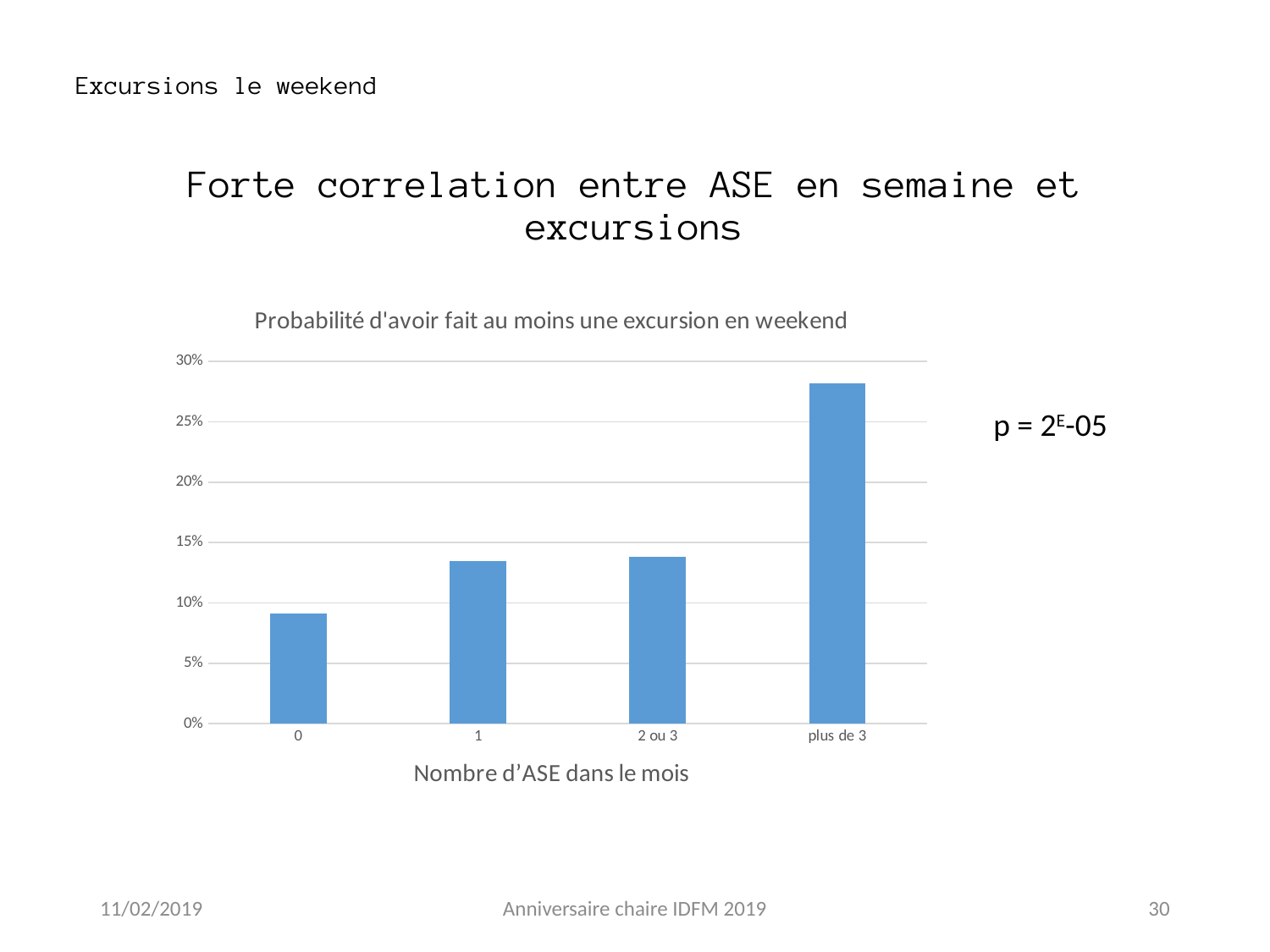

Excursions le weekend
# Forte correlation entre ASE en semaine et excursions

### Chart: Probabilité d'avoir fait au moins une excursion en weekend

| Category | Probabilité d'avoir fait une excursion en weekend |
|---|---|
| 0 | 0.091 |
| 1 | 0.135 |
| 2 ou 3 | 0.138 |
| plus de 3 | 0.282 |
p = 2E-05
11/02/2019
Anniversaire chaire IDFM 2019
30